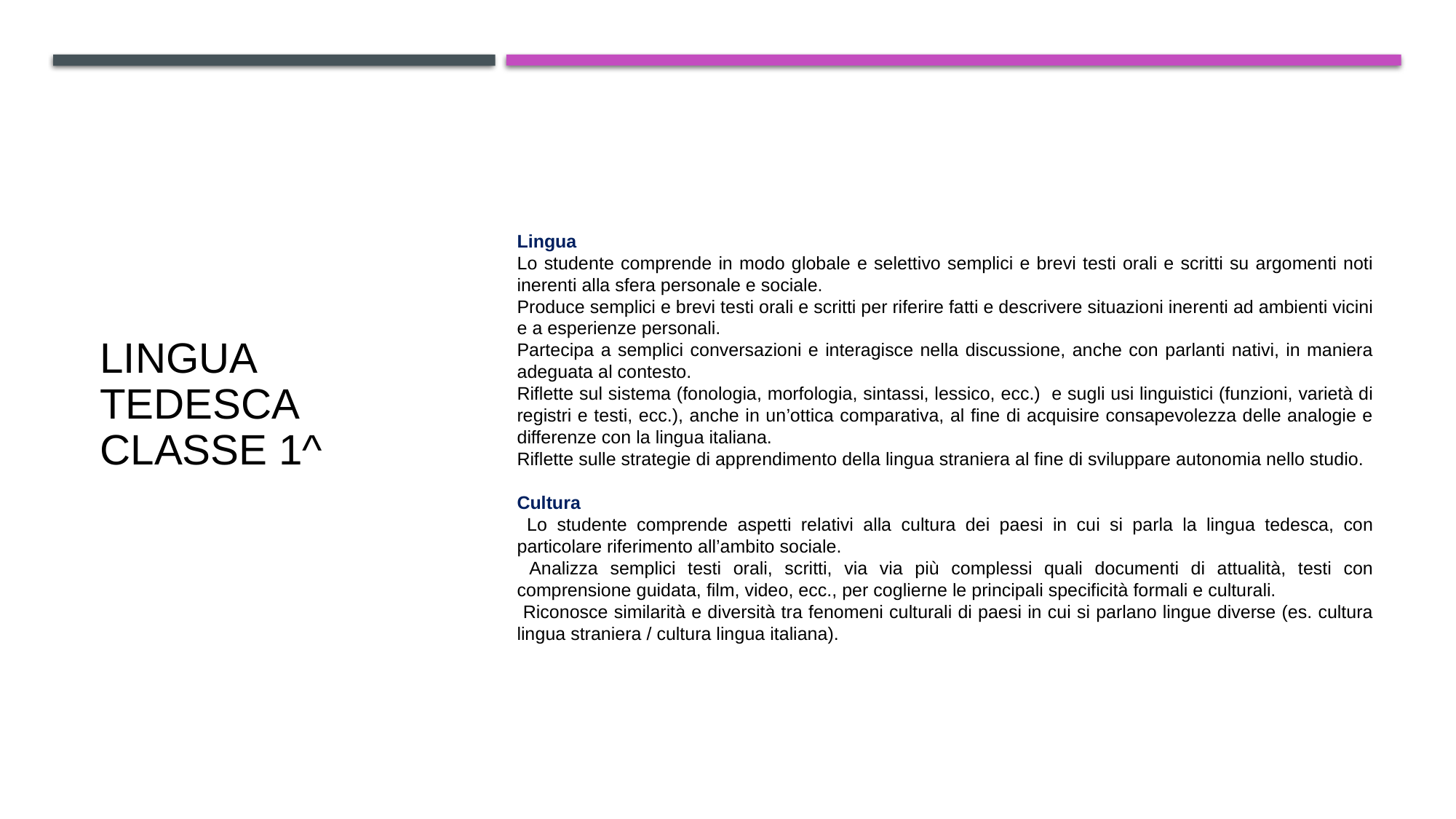

# Lingua tedesca CLASSE 1^
Lingua
Lo studente comprende in modo globale e selettivo semplici e brevi testi orali e scritti su argomenti noti inerenti alla sfera personale e sociale.
Produce semplici e brevi testi orali e scritti per riferire fatti e descrivere situazioni inerenti ad ambienti vicini e a esperienze personali.
Partecipa a semplici conversazioni e interagisce nella discussione, anche con parlanti nativi, in maniera adeguata al contesto.
Riflette sul sistema (fonologia, morfologia, sintassi, lessico, ecc.)  e sugli usi linguistici (funzioni, varietà di registri e testi, ecc.), anche in un’ottica comparativa, al fine di acquisire consapevolezza delle analogie e differenze con la lingua italiana.
Riflette sulle strategie di apprendimento della lingua straniera al fine di sviluppare autonomia nello studio.

Cultura
 Lo studente comprende aspetti relativi alla cultura dei paesi in cui si parla la lingua tedesca, con particolare riferimento all’ambito sociale.
 Analizza semplici testi orali, scritti, via via più complessi quali documenti di attualità, testi con comprensione guidata, film, video, ecc., per coglierne le principali specificità formali e culturali.
 Riconosce similarità e diversità tra fenomeni culturali di paesi in cui si parlano lingue diverse (es. cultura lingua straniera / cultura lingua italiana).